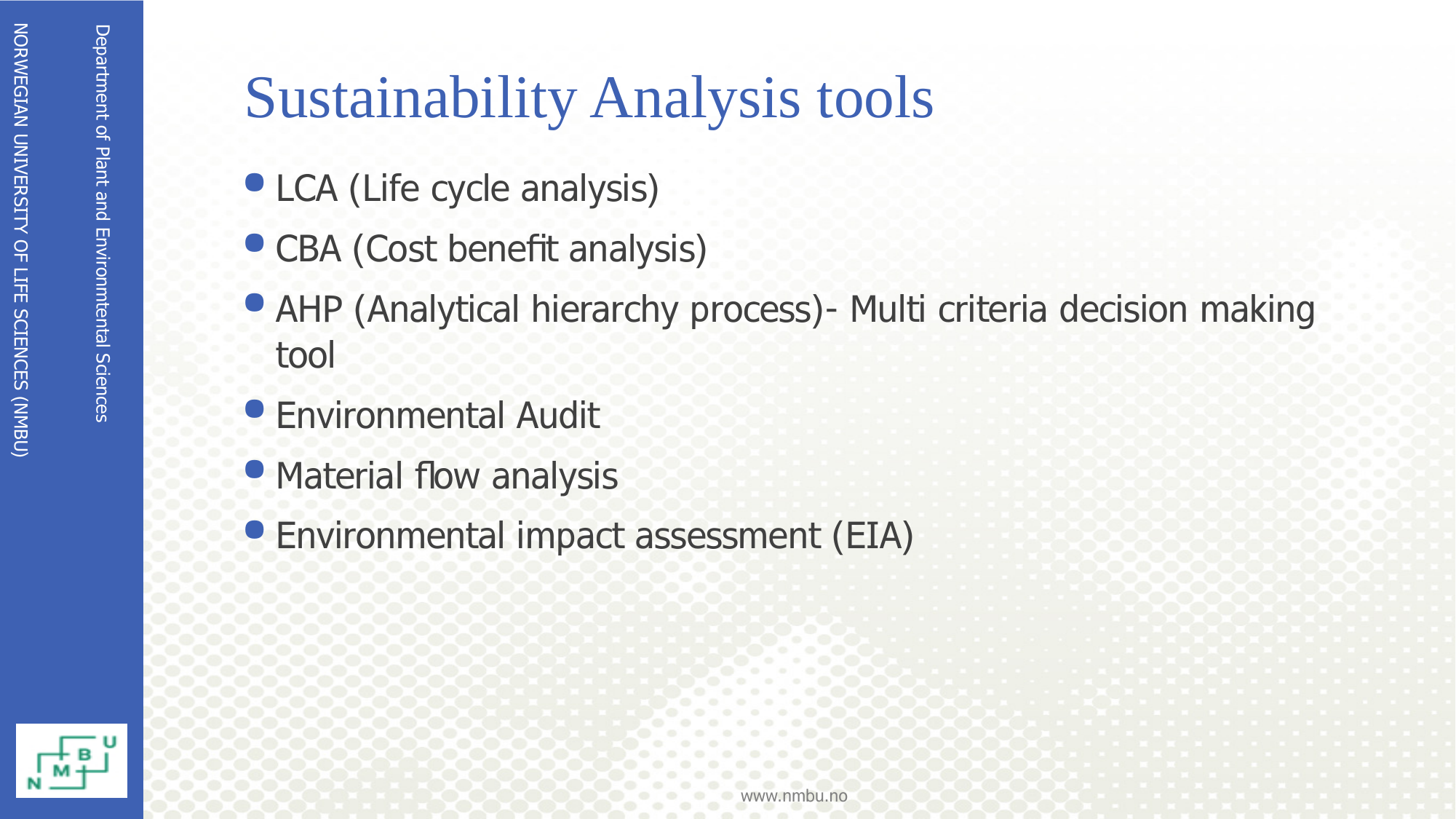

# Sustainability Analysis tools
LCA (Life cycle analysis)
CBA (Cost benefit analysis)
AHP (Analytical hierarchy process)- Multi criteria decision making tool
Environmental Audit
Material flow analysis
Environmental impact assessment (EIA)

Department of Plant and Environmtental Sciences